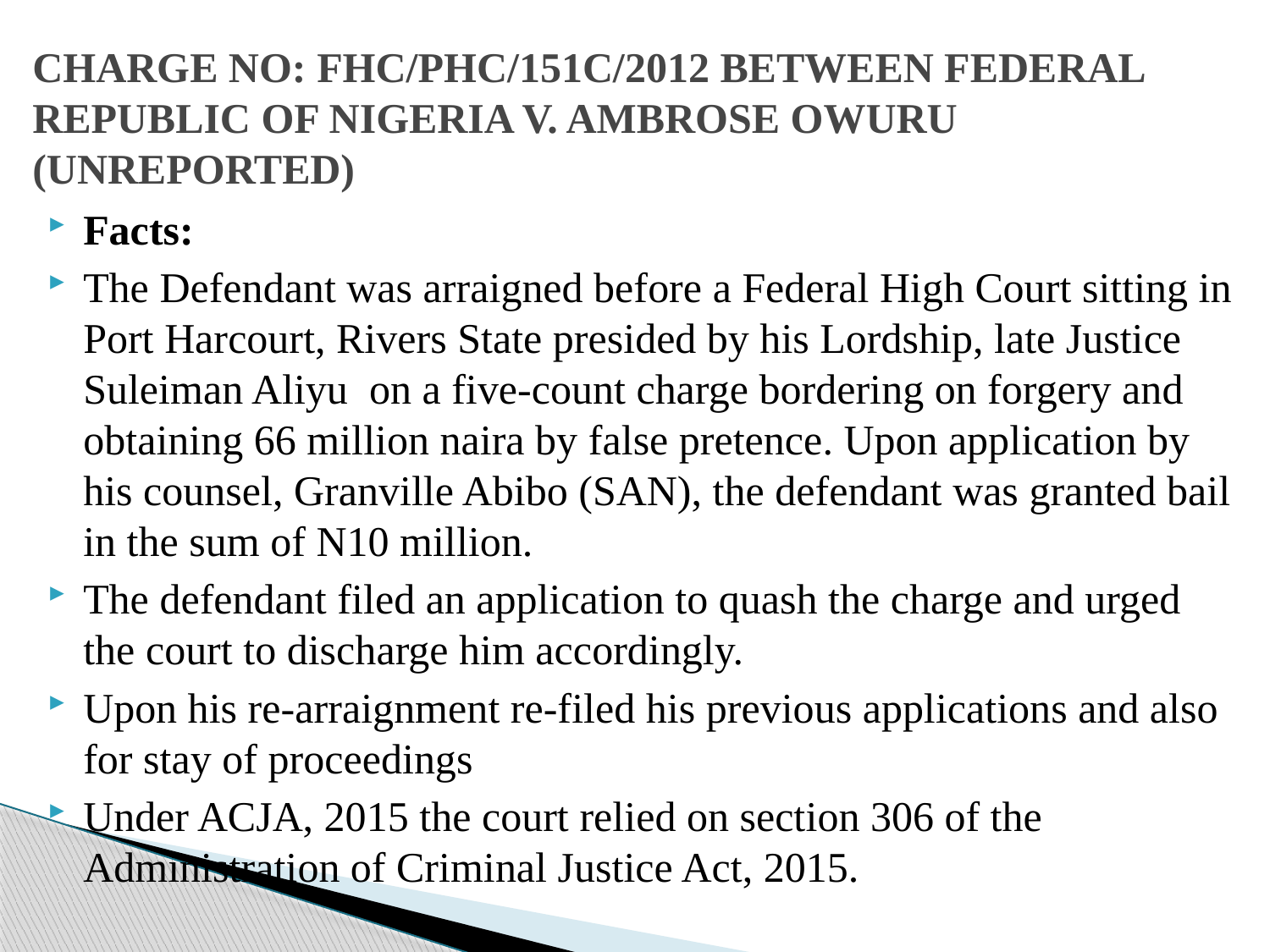

# CHARGE NO: FHC/PHC/151C/2012 BETWEEN FEDERAL REPUBLIC OF NIGERIA V. AMBROSE OWURU (UNREPORTED)
Facts:
The Defendant was arraigned before a Federal High Court sitting in Port Harcourt, Rivers State presided by his Lordship, late Justice Suleiman Aliyu  on a five-count charge bordering on forgery and obtaining 66 million naira by false pretence. Upon application by his counsel, Granville Abibo (SAN), the defendant was granted bail in the sum of N10 million.
The defendant filed an application to quash the charge and urged the court to discharge him accordingly.
Upon his re-arraignment re-filed his previous applications and also for stay of proceedings
Under ACJA, 2015 the court relied on section 306 of the Administration of Criminal Justice Act, 2015.